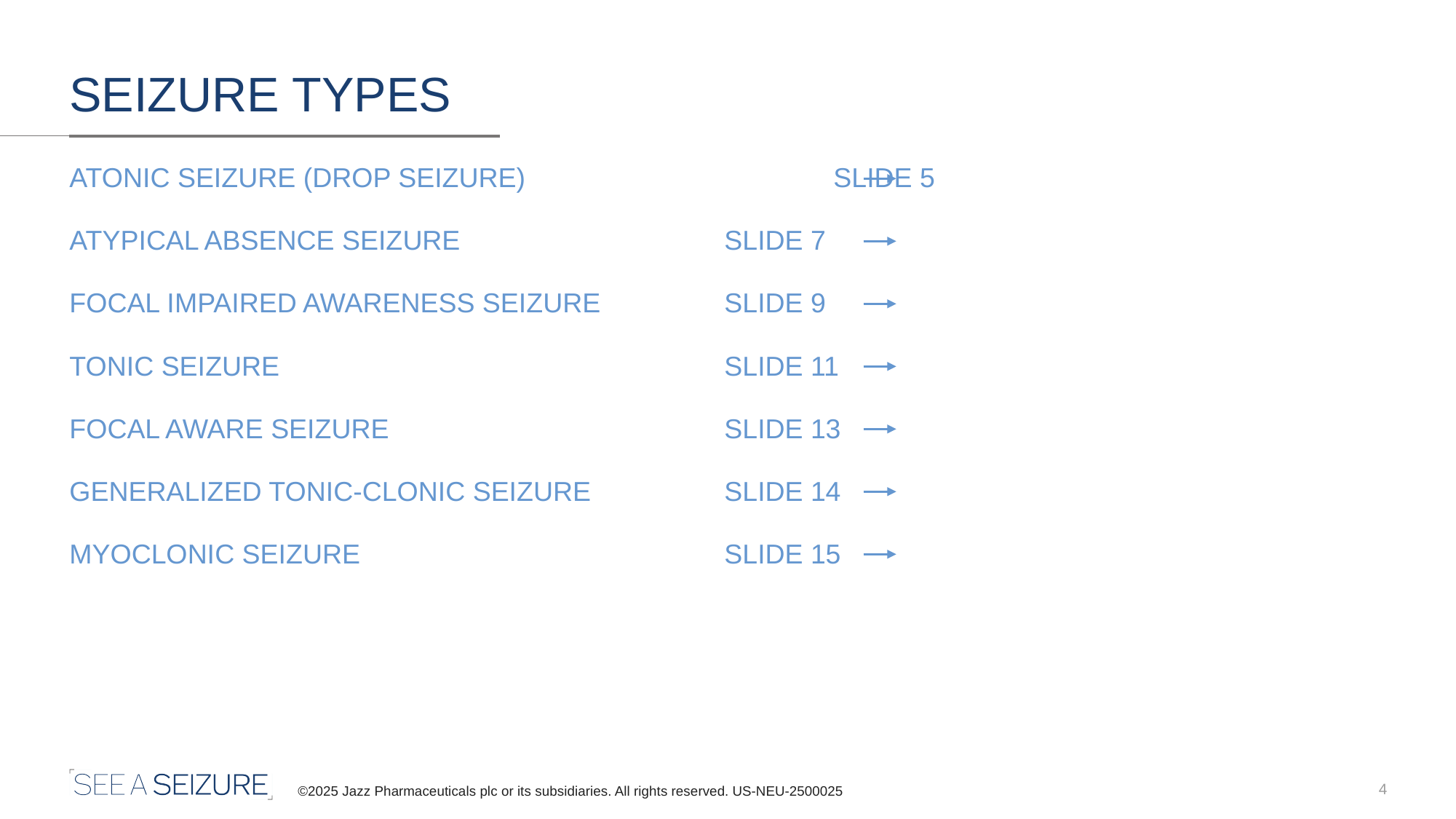

# SEIZURE TYPES
Atonic seizure (drop seizure)			SLIDE 5
Atypical absence seizure		    SLIDE 7
Focal impaired awareness seizure	    SLIDE 9
Tonic seizure					SLIDE 11
Focal aware seizure				SLIDE 13
Generalized tonic-clonic seizure		SLIDE 14
Myoclonic seizure				SLIDE 15

4